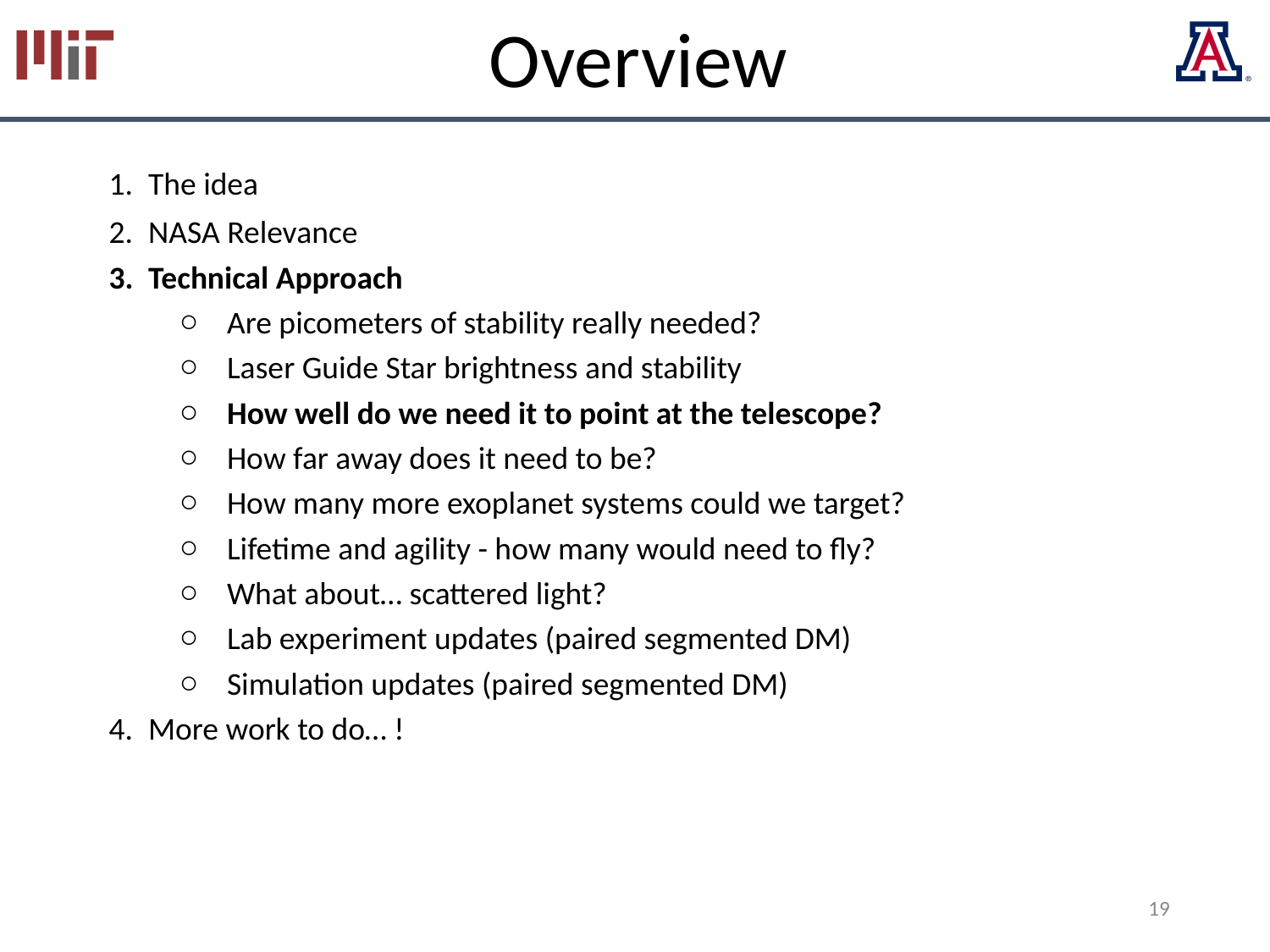

# Overview
The idea
NASA Relevance
Technical Approach
Are picometers of stability really needed?
Laser Guide Star brightness and stability
How well do we need it to point at the telescope?
How far away does it need to be?
How many more exoplanet systems could we target?
Lifetime and agility - how many would need to fly?
What about… scattered light?
Lab experiment updates (paired segmented DM)
Simulation updates (paired segmented DM)
More work to do… !
19